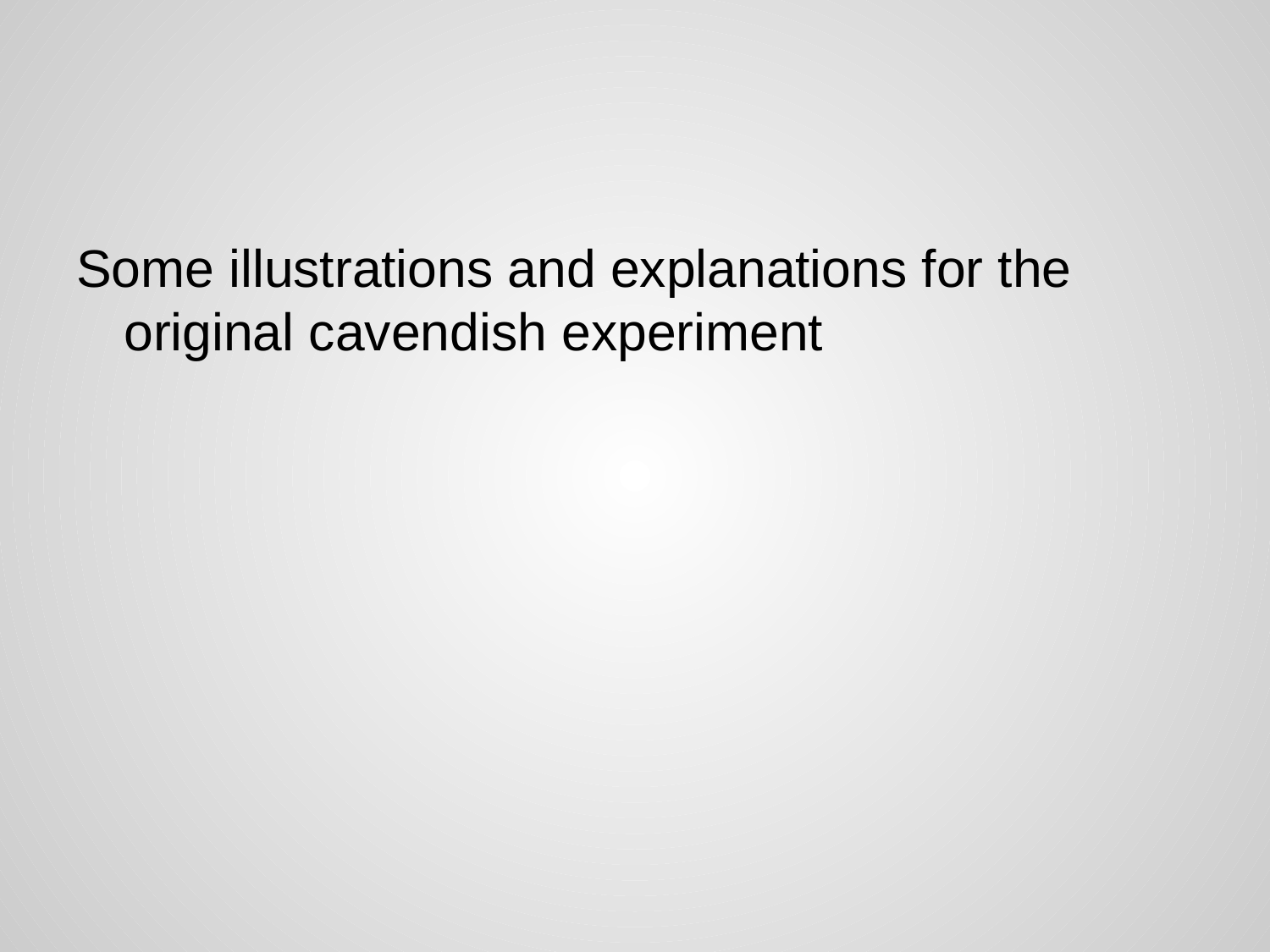

#
Some illustrations and explanations for the original cavendish experiment